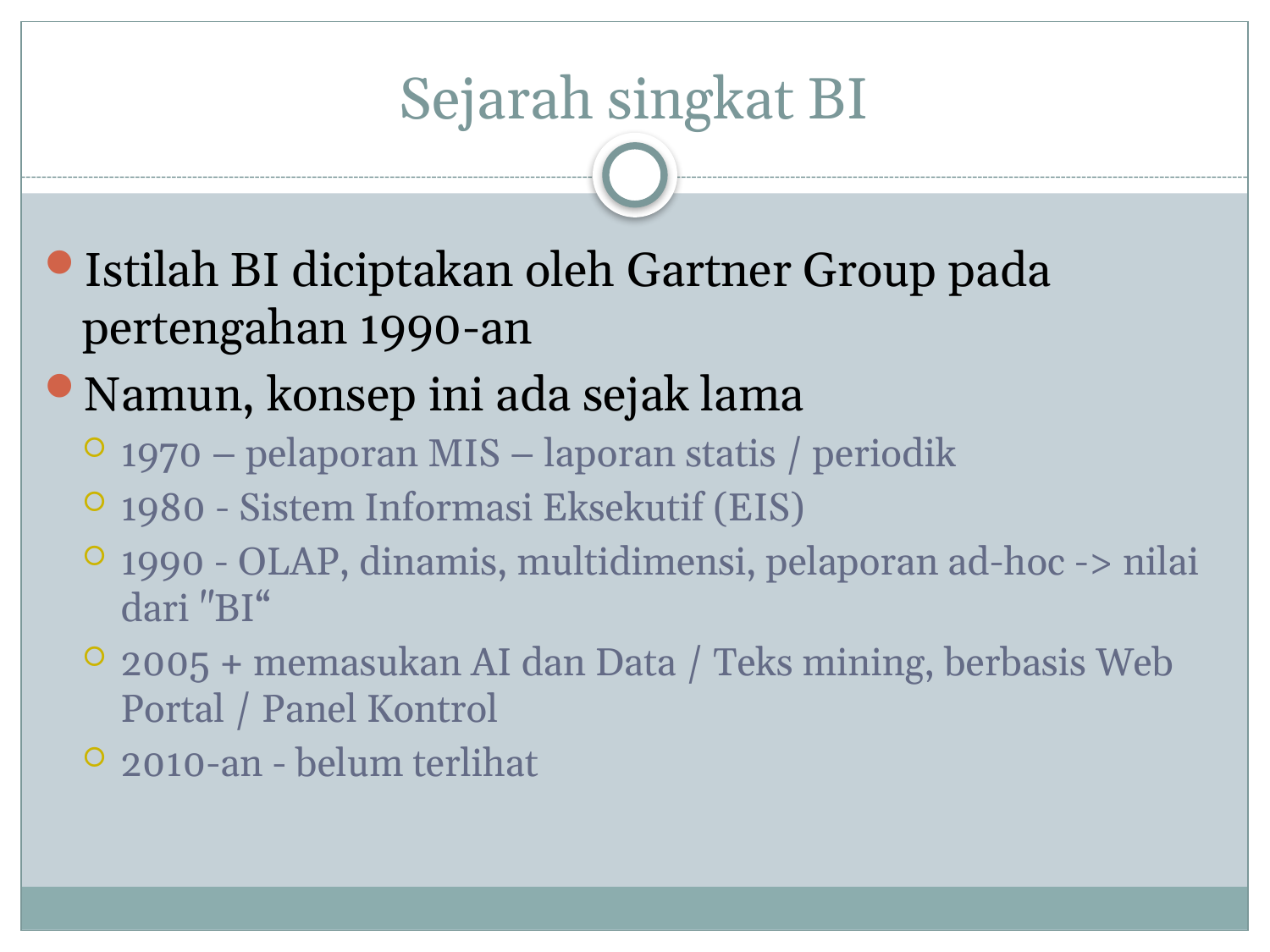

# Sejarah singkat BI
Istilah BI diciptakan oleh Gartner Group pada pertengahan 1990-an
Namun, konsep ini ada sejak lama
1970 – pelaporan MIS – laporan statis / periodik
1980 - Sistem Informasi Eksekutif (EIS)
1990 - OLAP, dinamis, multidimensi, pelaporan ad-hoc -> nilai dari "BI“
2005 + memasukan AI dan Data / Teks mining, berbasis Web Portal / Panel Kontrol
2010-an - belum terlihat